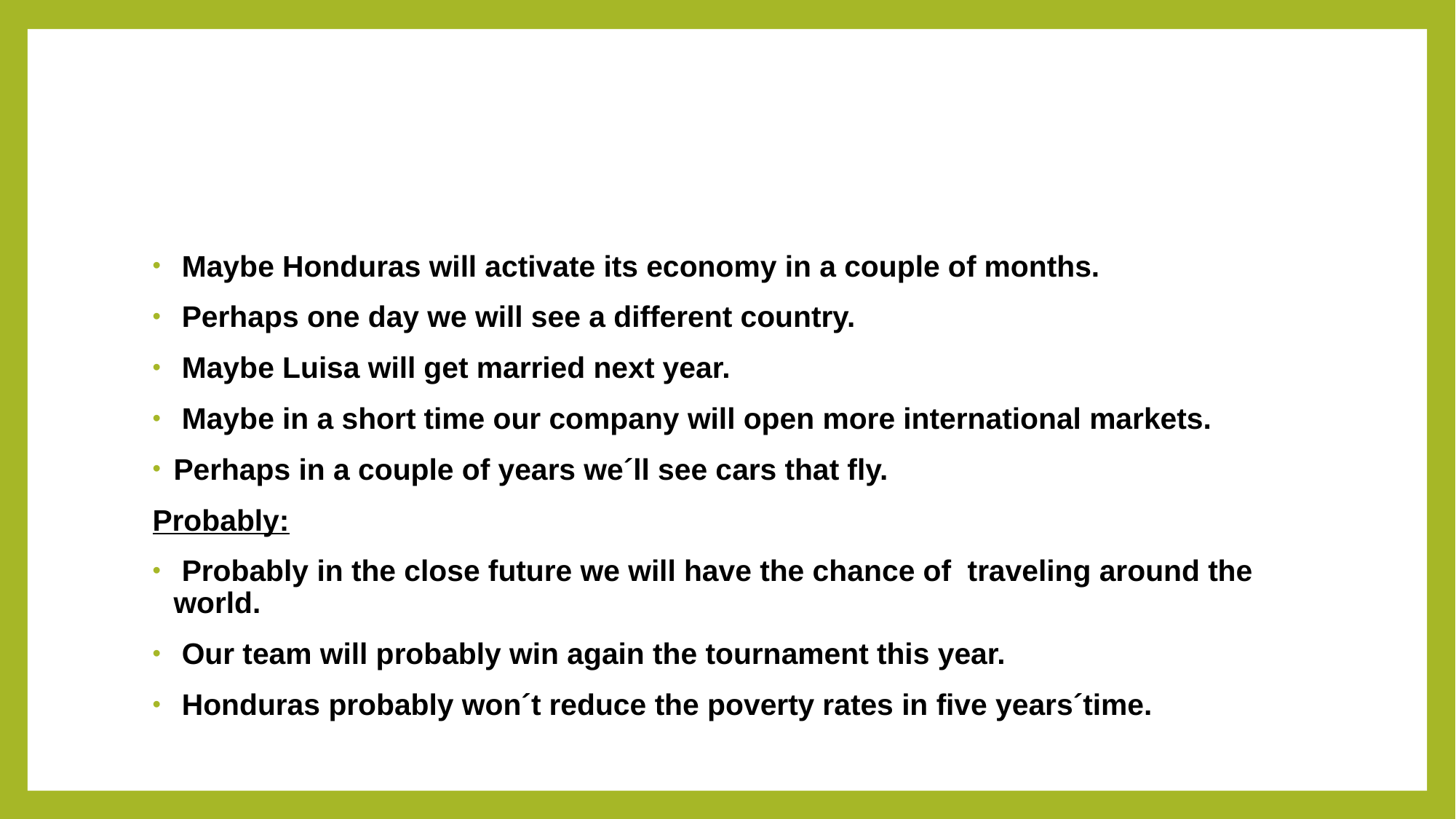

#
 Maybe Honduras will activate its economy in a couple of months.
 Perhaps one day we will see a different country.
 Maybe Luisa will get married next year.
 Maybe in a short time our company will open more international markets.
Perhaps in a couple of years we´ll see cars that fly.
Probably:
 Probably in the close future we will have the chance of  traveling around the world.
 Our team will probably win again the tournament this year.
 Honduras probably won´t reduce the poverty rates in five years´time.